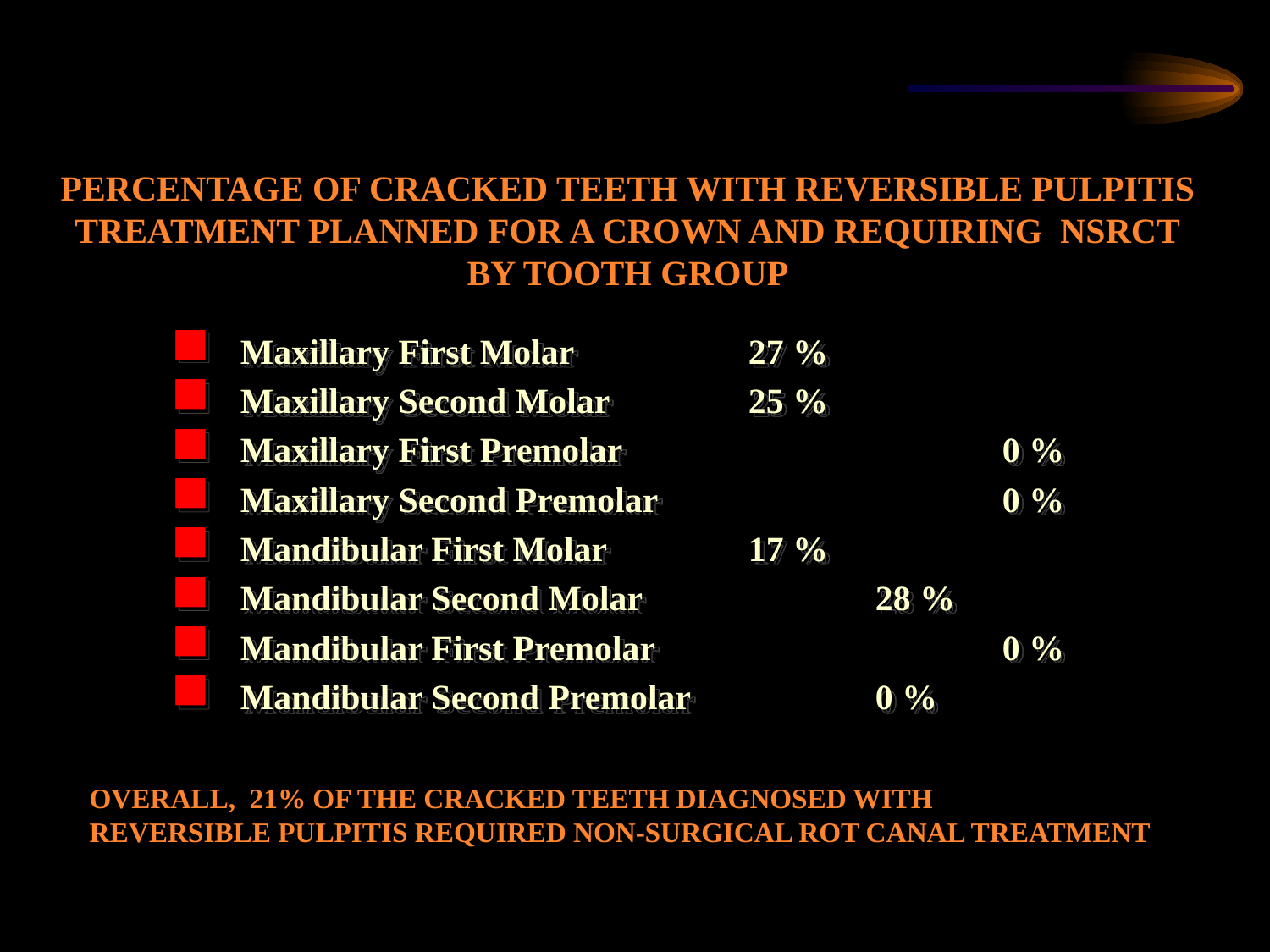

Percentage of Cracked Teeth with Reversible pulpitis
Treatment planned for a crown and Requiring  NSRCT
By tooth group

Maxillary First Molar		27 %
Maxillary Second Molar		25 %
Maxillary First Premolar			0 %
Maxillary Second Premolar			0 %
Mandibular First Molar		17 %
Mandibular Second Molar		28 %
Mandibular First Premolar			0 %
Mandibular Second Premolar		0 %

Overall,  21% of the cracked teeth diagnosed with
reversible pulpitis required non-surgical rot canal treatment